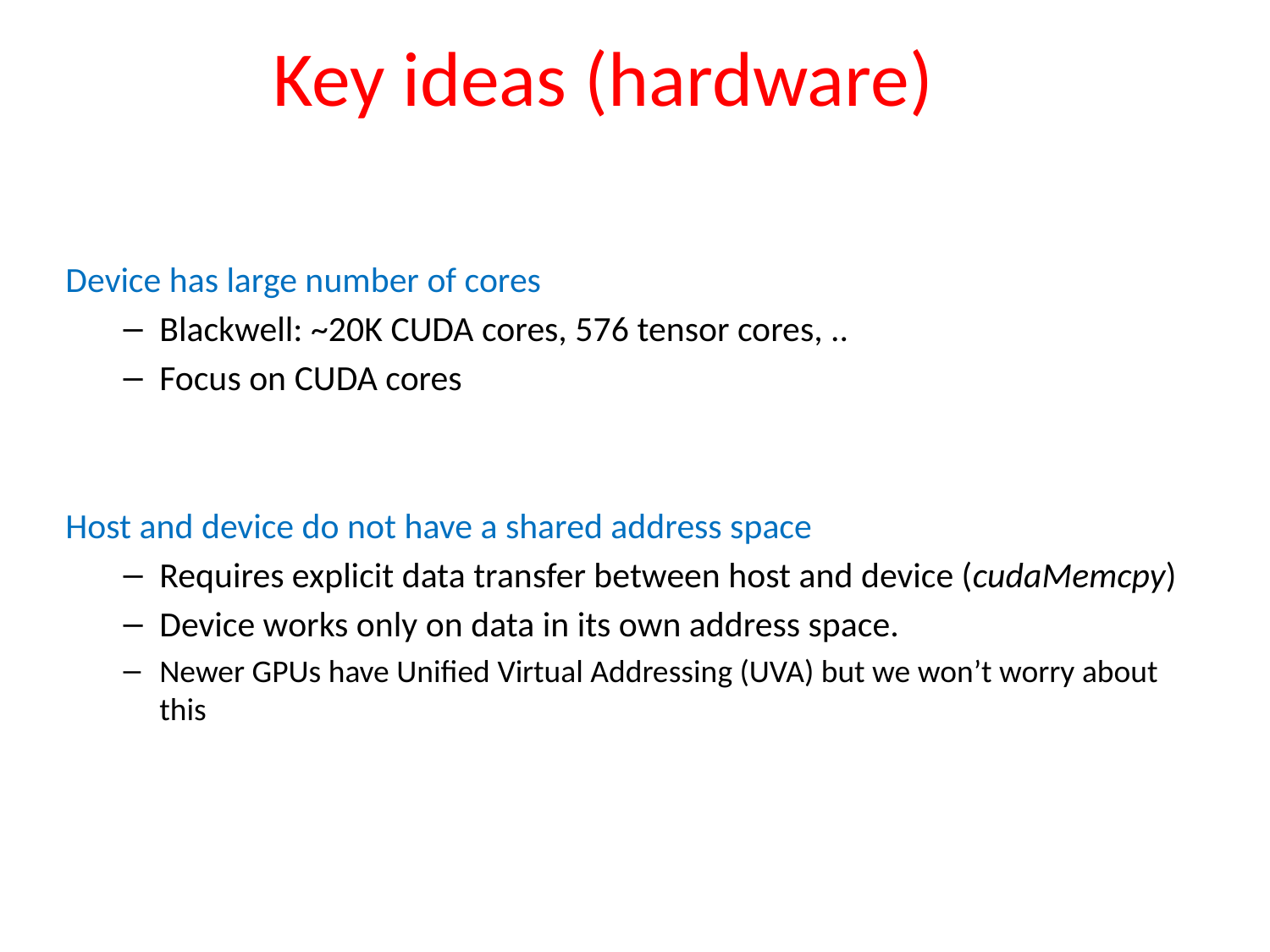

# Key ideas (hardware)

Device has large number of cores
Blackwell: ~20K CUDA cores, 576 tensor cores, ..
Focus on CUDA cores

Host and device do not have a shared address space
Requires explicit data transfer between host and device (cudaMemcpy)
Device works only on data in its own address space.
Newer GPUs have Unified Virtual Addressing (UVA) but we won’t worry about this